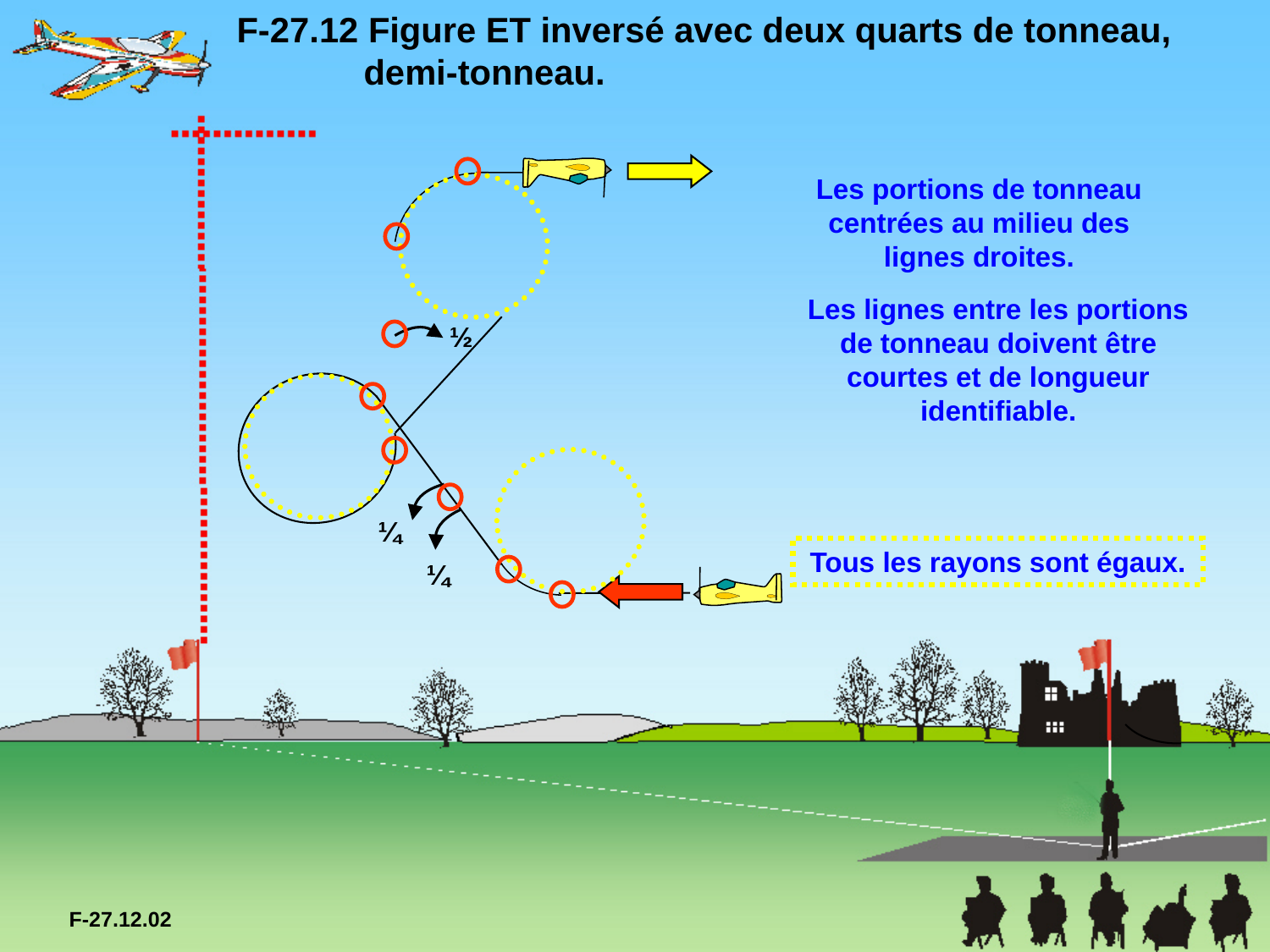

F-27.12 Figure ET inversé avec deux quarts de tonneau, 	demi-tonneau.

Les portions de tonneau centrées au milieu des lignes droites.

Les lignes entre les portions de tonneau doivent être courtes et de longueur identifiable.
½

¼

Tous les rayons sont égaux.

¼

F-27.12.02